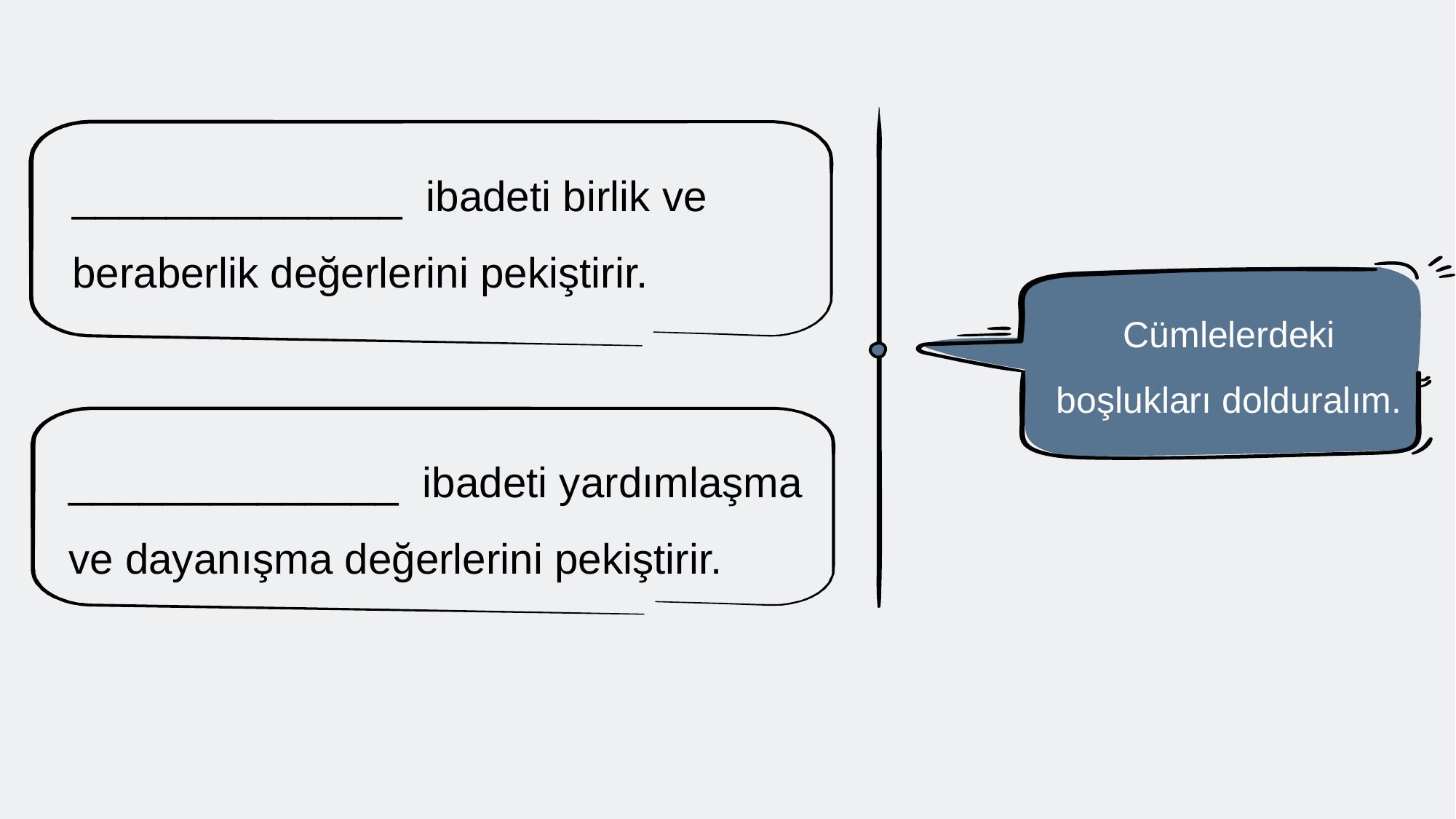

______________  ibadeti birlik ve beraberlik değerlerini pekiştirir.
Cümlelerdeki boşlukları dolduralım.

______________  ibadeti yardımlaşma ve dayanışma değerlerini pekiştirir.